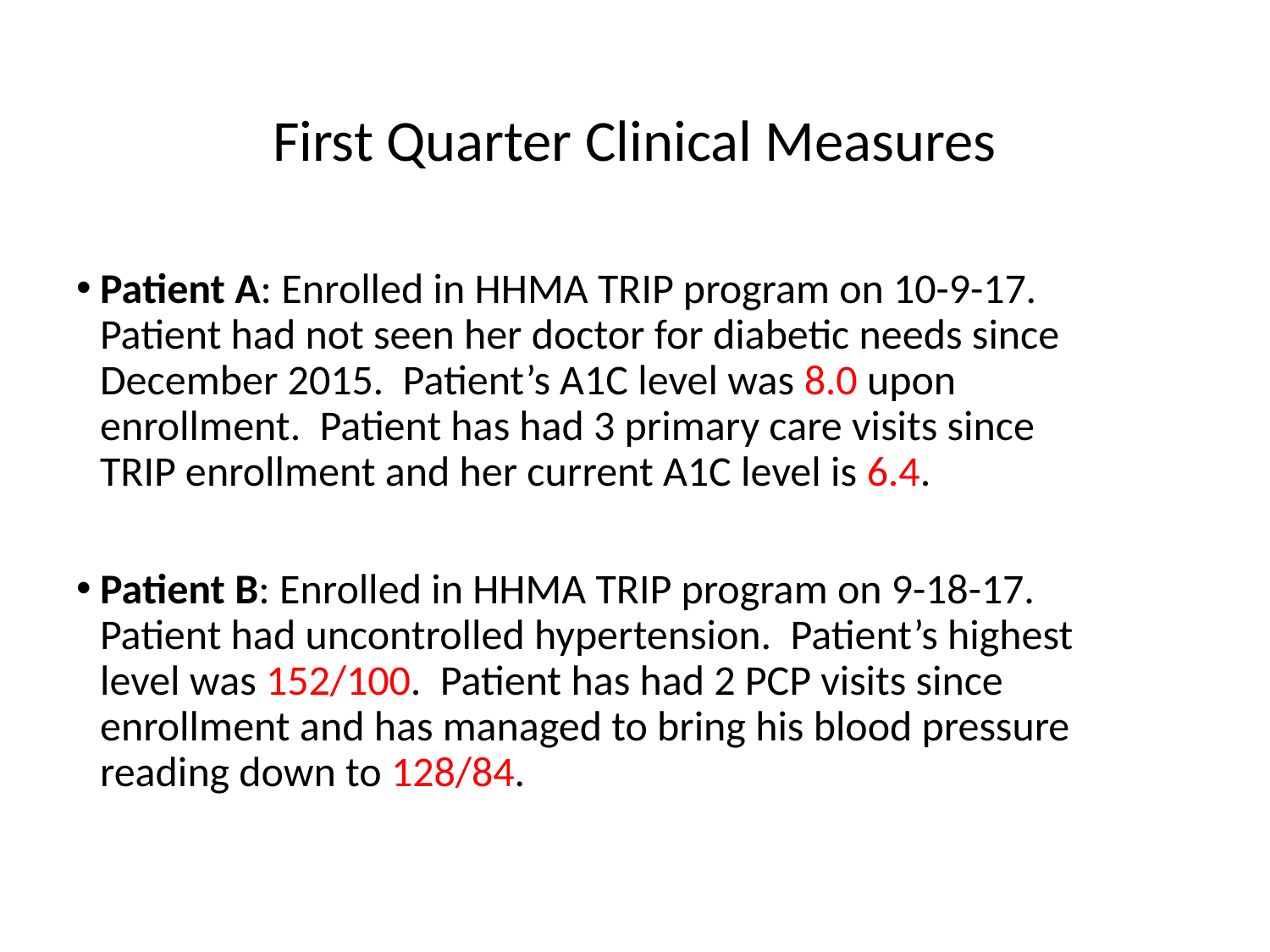

# First Quarter Clinical Measures

Patient A: Enrolled in HHMA TRIP program on 10-9-17.  Patient had not seen her doctor for diabetic needs since December 2015.  Patient’s A1C level was 8.0 upon enrollment.  Patient has had 3 primary care visits since TRIP enrollment and her current A1C level is 6.4.

Patient B: Enrolled in HHMA TRIP program on 9-18-17.  Patient had uncontrolled hypertension.  Patient’s highest level was 152/100.  Patient has had 2 PCP visits since enrollment and has managed to bring his blood pressure reading down to 128/84.